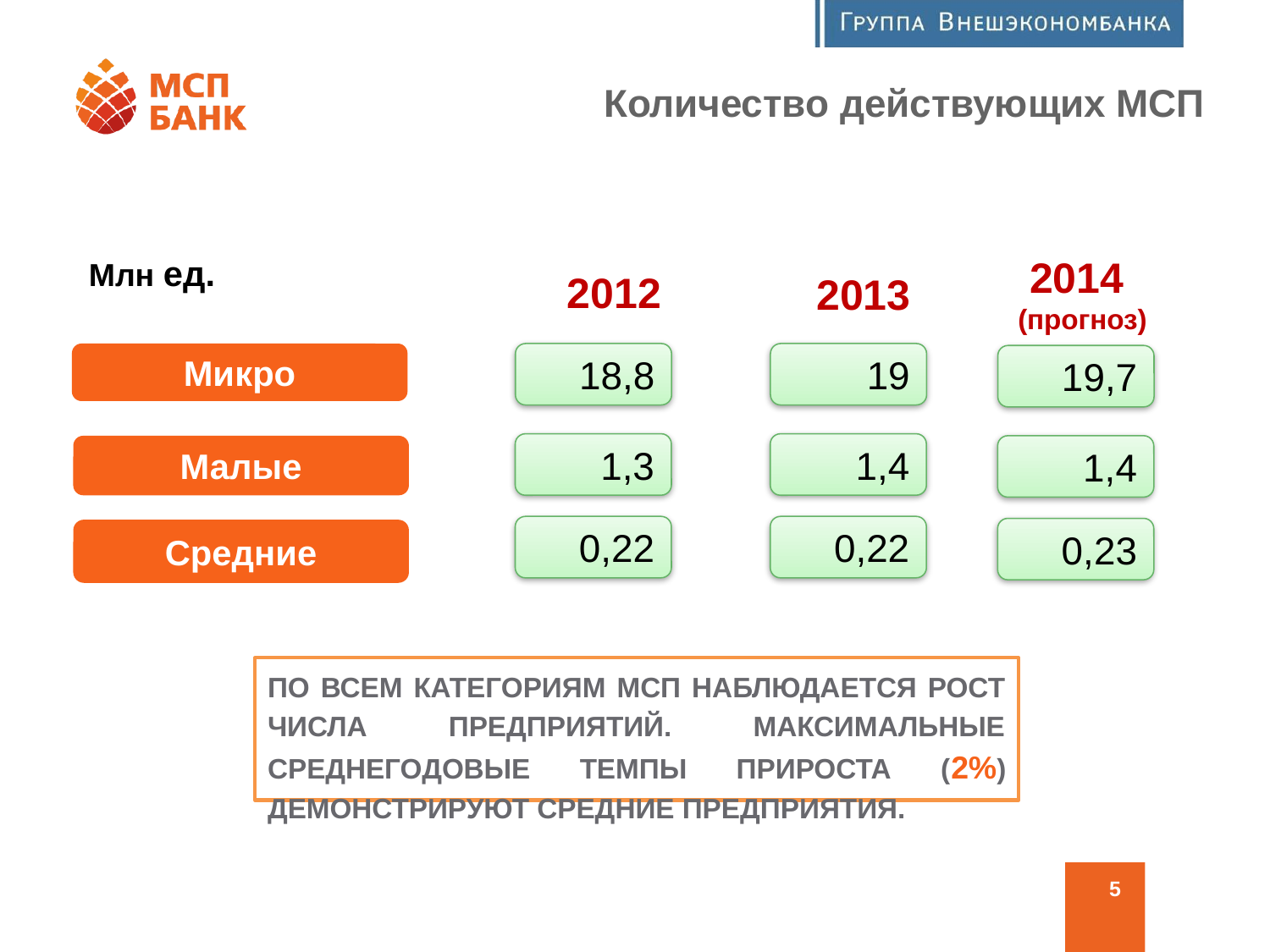

Количество действующих МСП
Млн ед.
2012
2013
2014
(прогноз)
Микро
18,8
19
19,7
1,3
1,4
1,4
Малые
0,22
0,22
0,23
Средние

По всем категориям МСП наблюдается рост числа предприятий. Максимальные среднегодовые темпы прироста (2%) демонстрируют средние предприятия.
5